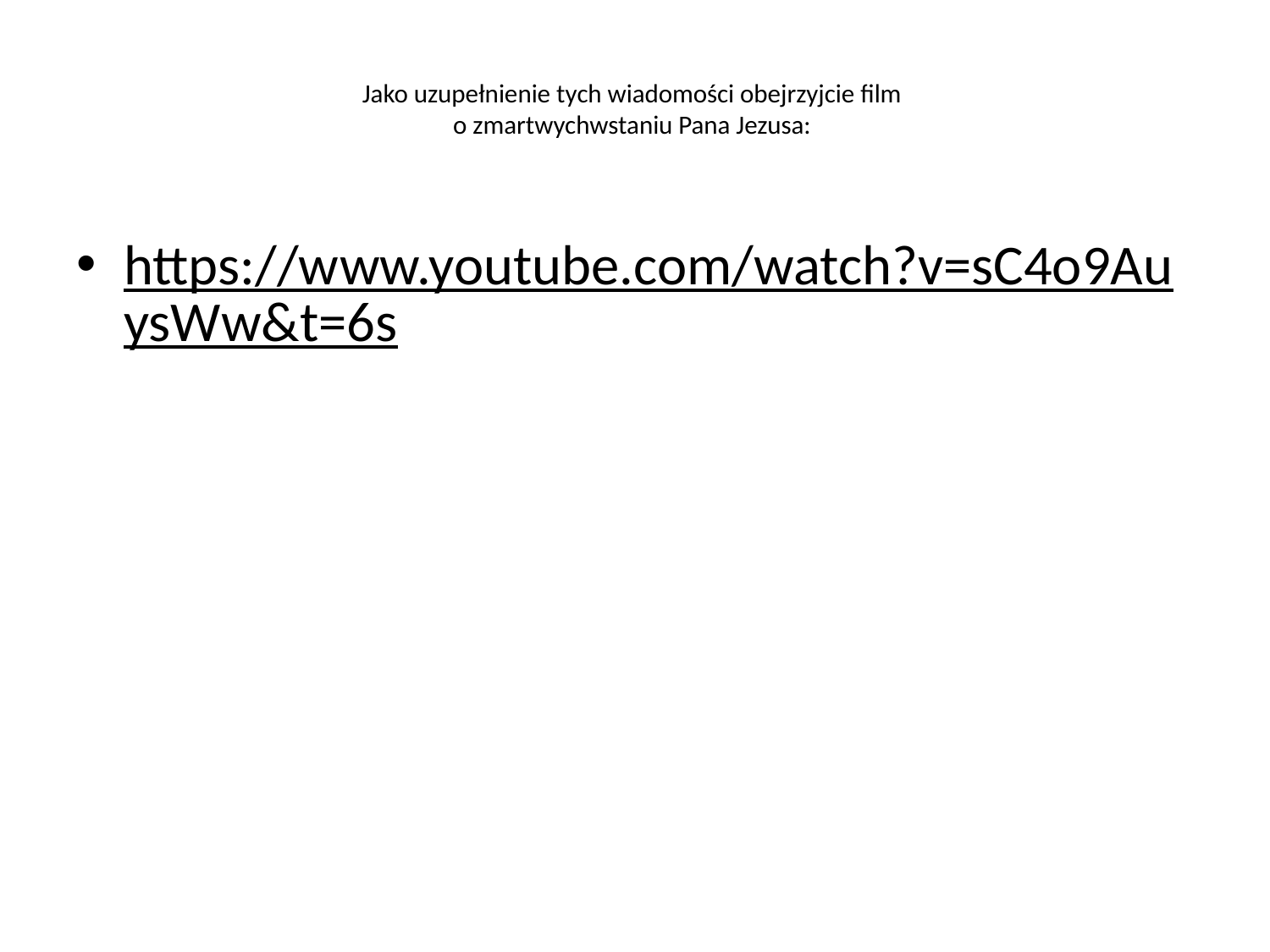

# Jako uzupełnienie tych wiadomości obejrzyjcie film o zmartwychwstaniu Pana Jezusa:
https://www.youtube.com/watch?v=sC4o9AuysWw&t=6s